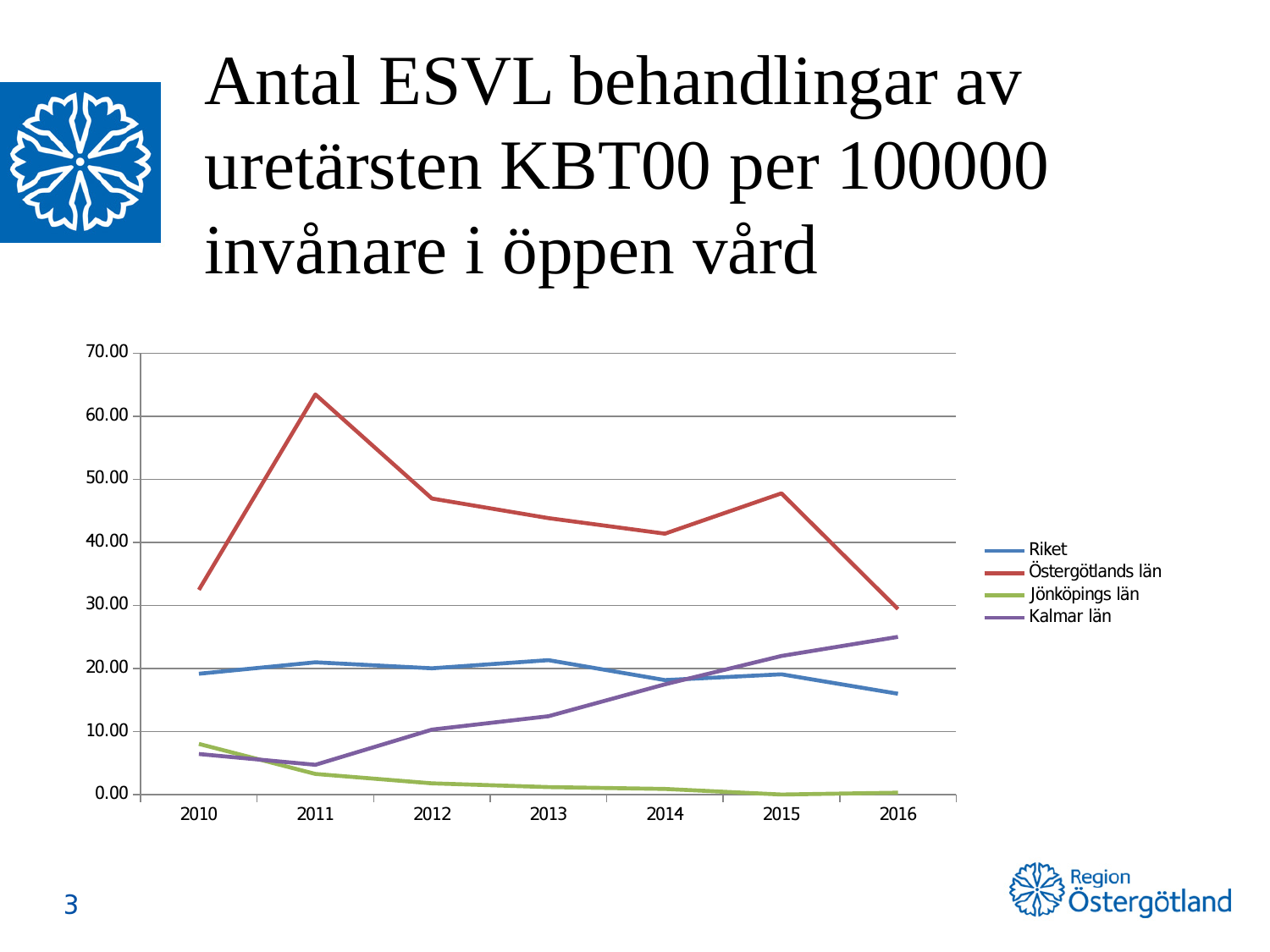

# Antal ESVL behandlingar av uretärsten KBT00 per 100000 invånare i öppen vård

### Chart

| Category | Riket | Östergötlands län | Jönköpings län | Kalmar län |
|---|---|---|---|---|
| 2010 | 19.15 | 32.45 | 8.02 | 6.42 |
| 2011 | 20.96 | 63.44 | 3.26 | 4.71 |
| 2012 | 20.01 | 46.94 | 1.77 | 10.29 |
| 2013 | 21.3 | 43.83 | 1.18 | 12.41 |
| 2014 | 18.14 | 41.37 | 0.88 | 17.47 |
| 2015 | 19.06 | 47.76 | 0.0 | 21.97 |
| 2016 | 15.98 | 29.41 | 0.29 | 25.0 |
3